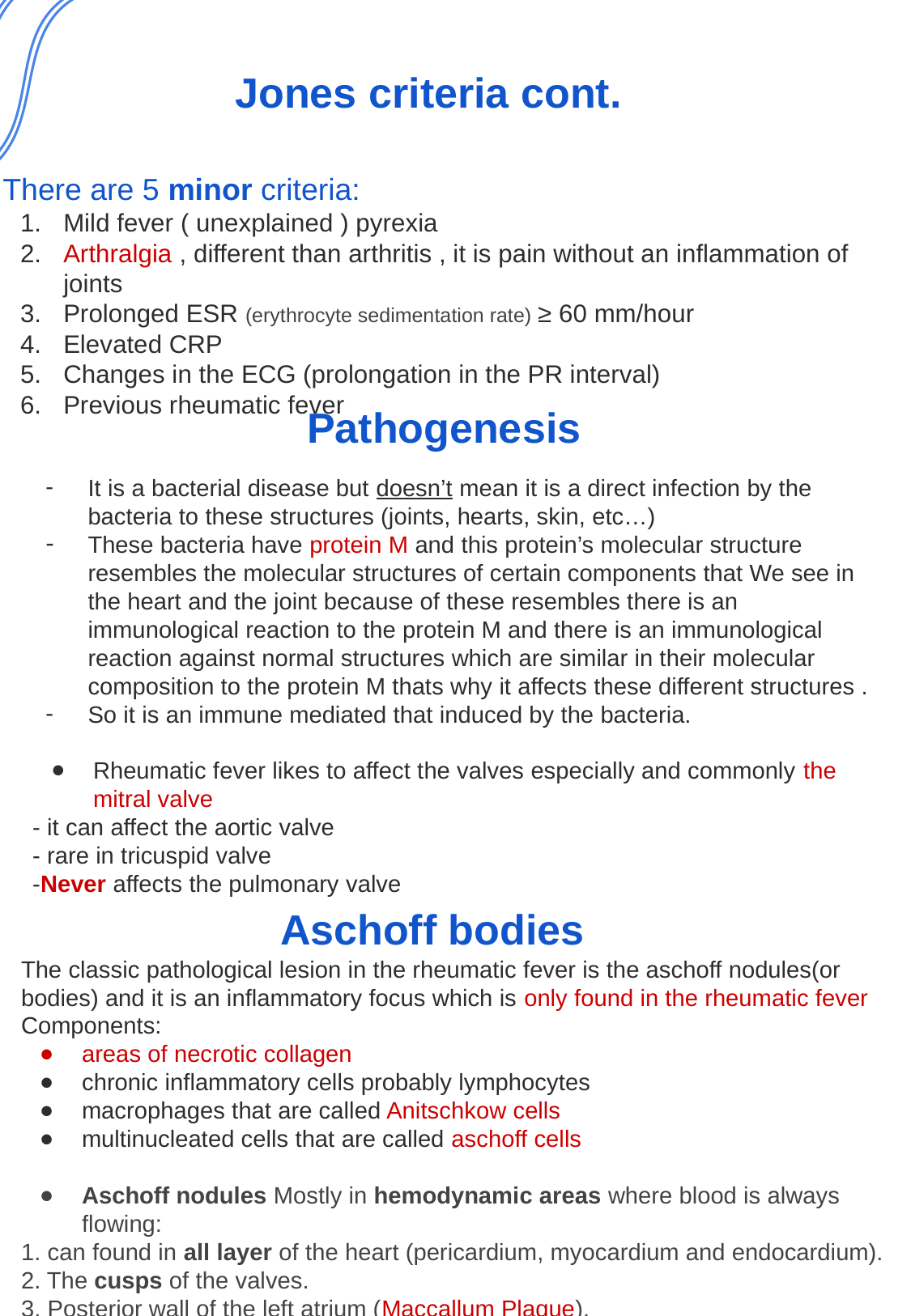

Jones criteria cont.
There are 5 minor criteria:
Mild fever ( unexplained ) pyrexia
Arthralgia , different than arthritis , it is pain without an inflammation of joints
Prolonged ESR (erythrocyte sedimentation rate) ≥ 60 mm/hour
Elevated CRP
Changes in the ECG (prolongation in the PR interval)
Previous rheumatic fever
Pathogenesis
It is a bacterial disease but doesn’t mean it is a direct infection by the bacteria to these structures (joints, hearts, skin, etc…)
These bacteria have protein M and this protein’s molecular structure resembles the molecular structures of certain components that We see in the heart and the joint because of these resembles there is an immunological reaction to the protein M and there is an immunological reaction against normal structures which are similar in their molecular composition to the protein M thats why it affects these different structures .
So it is an immune mediated that induced by the bacteria.
Rheumatic fever likes to affect the valves especially and commonly the mitral valve
- it can affect the aortic valve
- rare in tricuspid valve
-Never affects the pulmonary valve
Aschoff bodies
The classic pathological lesion in the rheumatic fever is the aschoff nodules(or bodies) and it is an inflammatory focus which is only found in the rheumatic fever
Components:
areas of necrotic collagen
chronic inflammatory cells probably lymphocytes
macrophages that are called Anitschkow cells
multinucleated cells that are called aschoff cells

Aschoff nodules Mostly in hemodynamic areas where blood is always flowing:
1. can found in all layer of the heart (pericardium, myocardium and endocardium).
2. The cusps of the valves.
3. Posterior wall of the left atrium (Maccallum Plaque).